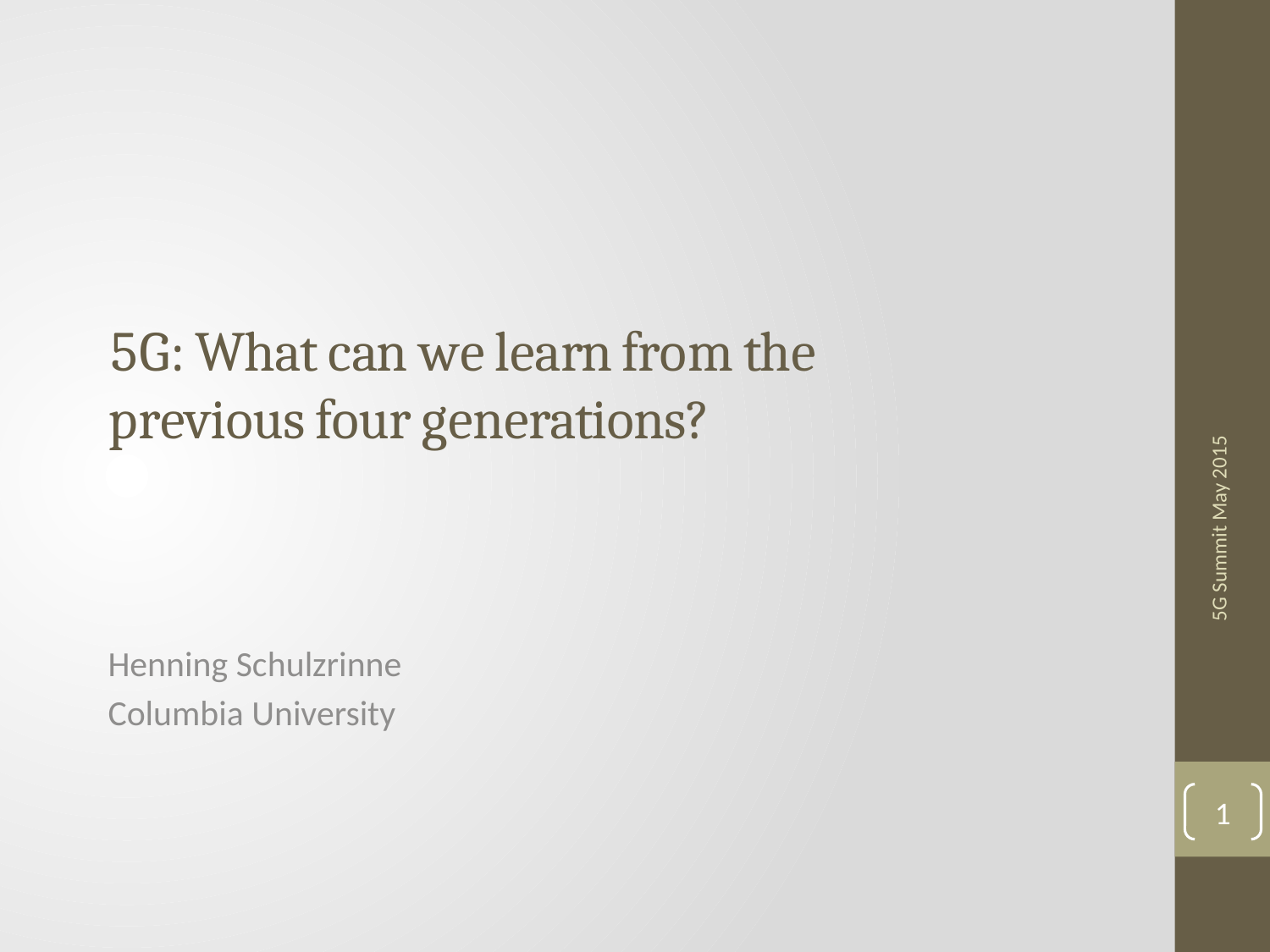

# 5G: What can we learn from the previous four generations?
5G Summit May 2015
Henning Schulzrinne
Columbia University
1